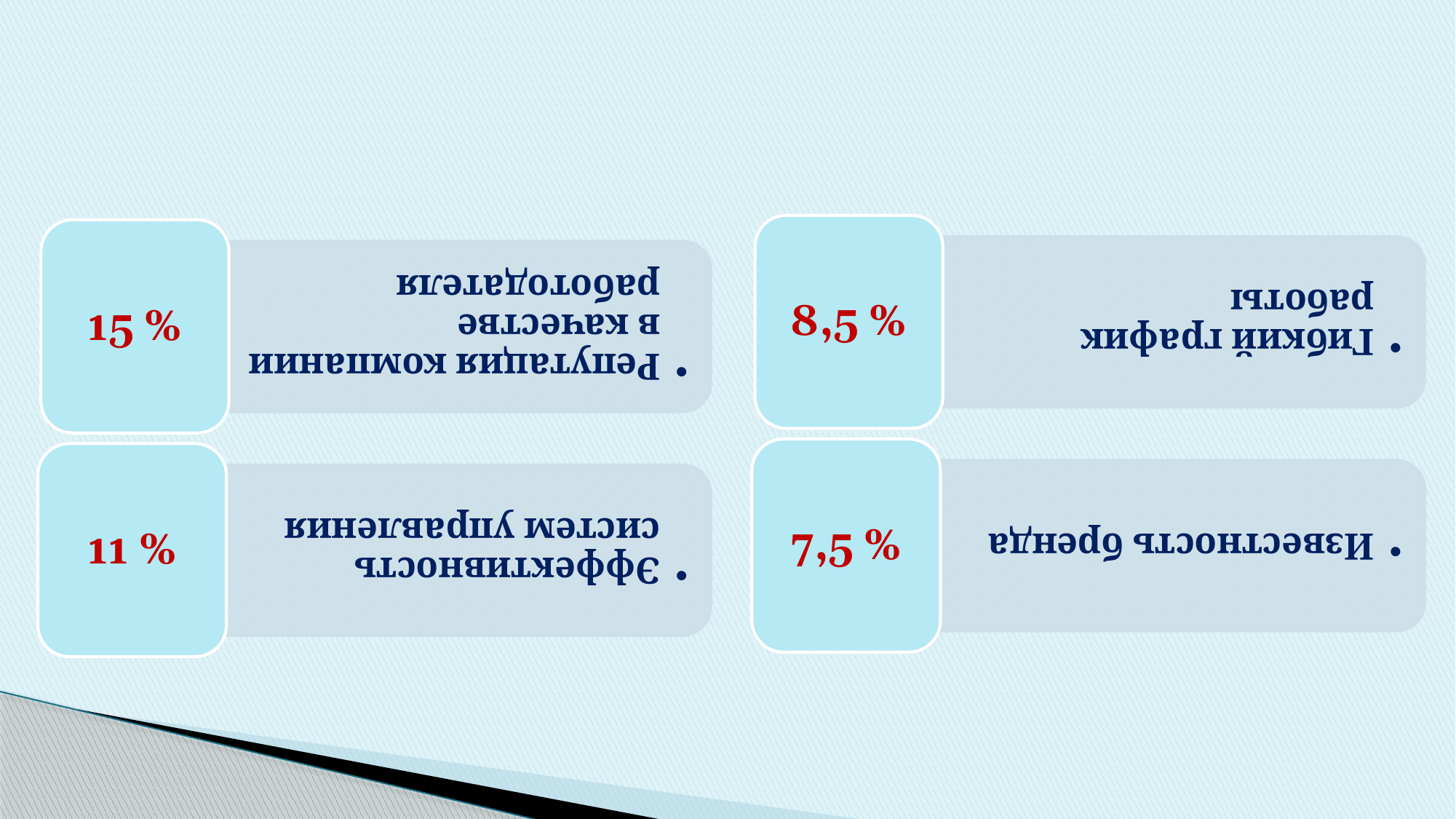

Гибкий график работы
8,5 %
Известность бренда
7,5 %
Репутация компании в качестве работодателя
15 %
Эффективность систем управления
11 %